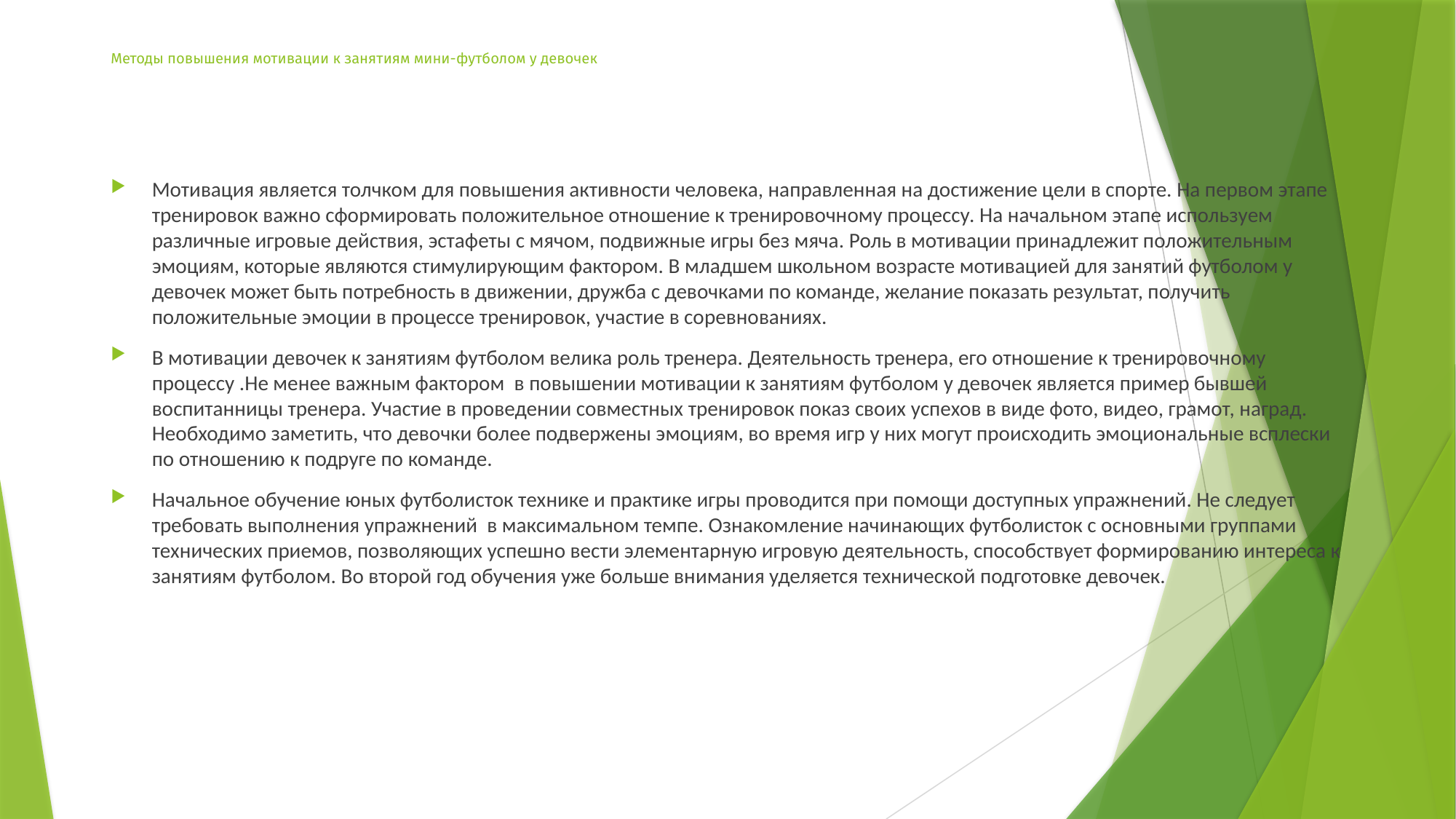

# Методы повышения мотивации к занятиям мини-футболом у девочек
Мотивация является толчком для повышения активности человека, направленная на достижение цели в спорте. На первом этапе тренировок важно сформировать положительное отношение к тренировочному процессу. На начальном этапе используем различные игровые действия, эстафеты с мячом, подвижные игры без мяча. Роль в мотивации принадлежит положительным эмоциям, которые являются стимулирующим фактором. В младшем школьном возрасте мотивацией для занятий футболом у девочек может быть потребность в движении, дружба с девочками по команде, желание показать результат, получить положительные эмоции в процессе тренировок, участие в соревнованиях.
В мотивации девочек к занятиям футболом велика роль тренера. Деятельность тренера, его отношение к тренировочному процессу .Не менее важным фактором  в повышении мотивации к занятиям футболом у девочек является пример бывшей воспитанницы тренера. Участие в проведении совместных тренировок показ своих успехов в виде фото, видео, грамот, наград. Необходимо заметить, что девочки более подвержены эмоциям, во время игр у них могут происходить эмоциональные всплески по отношению к подруге по команде.
Начальное обучение юных футболисток технике и практике игры проводится при помощи доступных упражнений. Не следует требовать выполнения упражнений  в максимальном темпе. Ознакомление начинающих футболисток с основными группами технических приемов, позволяющих успешно вести элементарную игровую деятельность, способствует формированию интереса к занятиям футболом. Во второй год обучения уже больше внимания уделяется технической подготовке девочек.